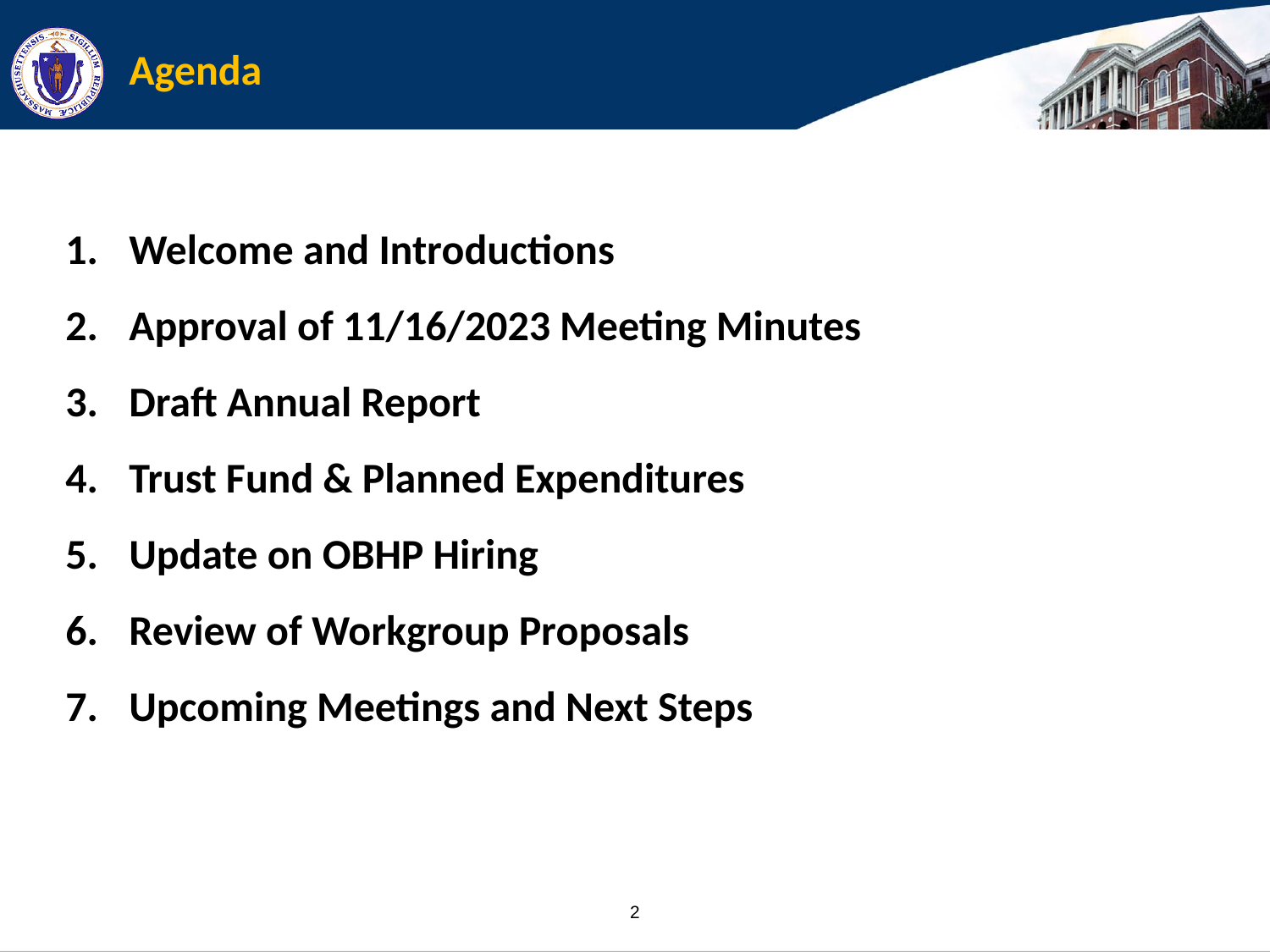

# Agenda
Welcome and Introductions
Approval of 11/16/2023 Meeting Minutes
Draft Annual Report
Trust Fund & Planned Expenditures
Update on OBHP Hiring
Review of Workgroup Proposals
Upcoming Meetings and Next Steps